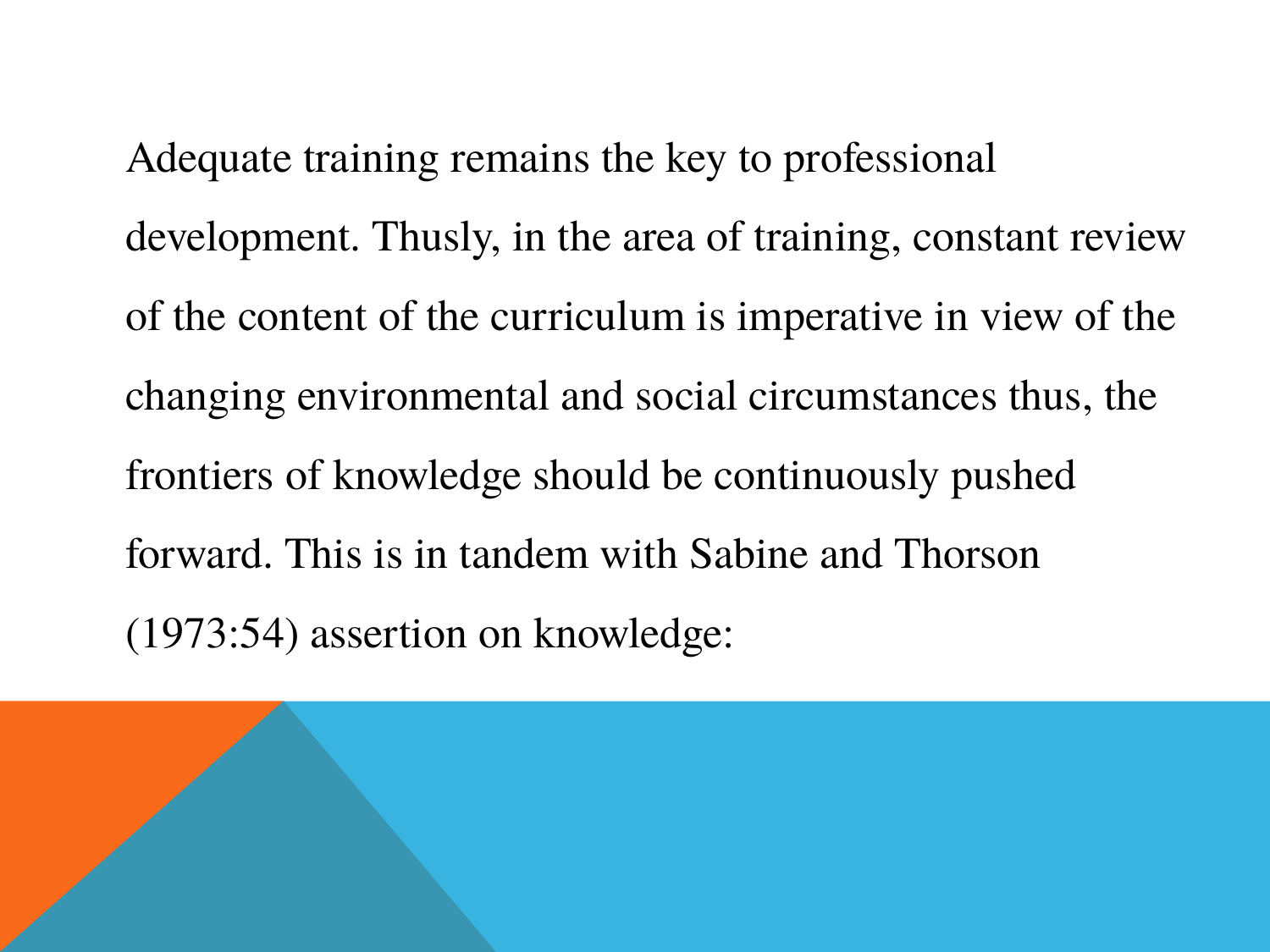

Adequate training remains the key to professional development. Thusly, in the area of training, constant review of the content of the curriculum is imperative in view of the changing environmental and social circumstances thus, the frontiers of knowledge should be continuously pushed forward. This is in tandem with Sabine and Thorson (1973:54) assertion on knowledge: